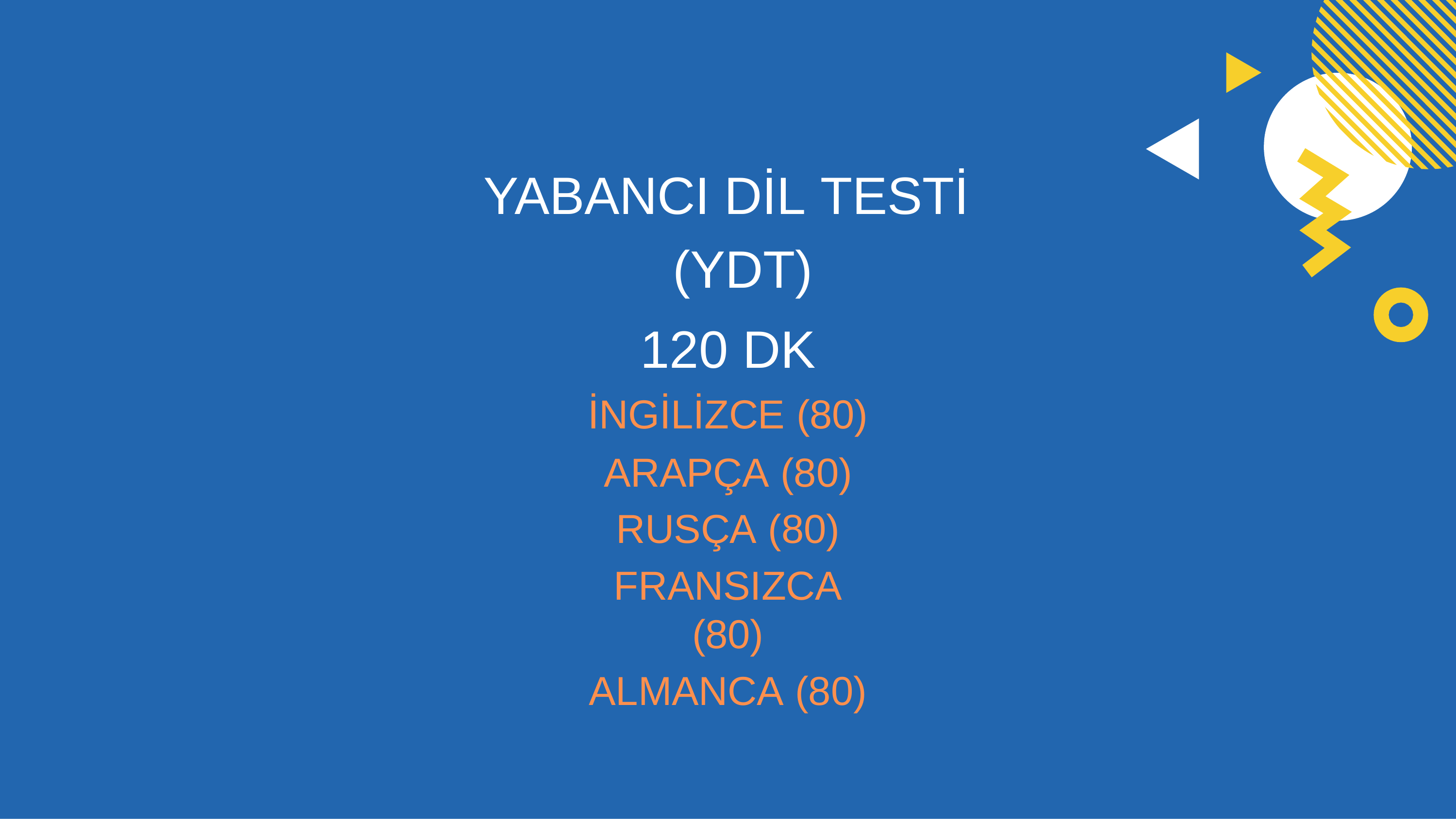

# YABANCI DİL TESTİ  (YDT)

120 DK
İNGİLİZCE (80)
ARAPÇA (80)
RUSÇA (80)
FRANSIZCA (80)
ALMANCA (80)